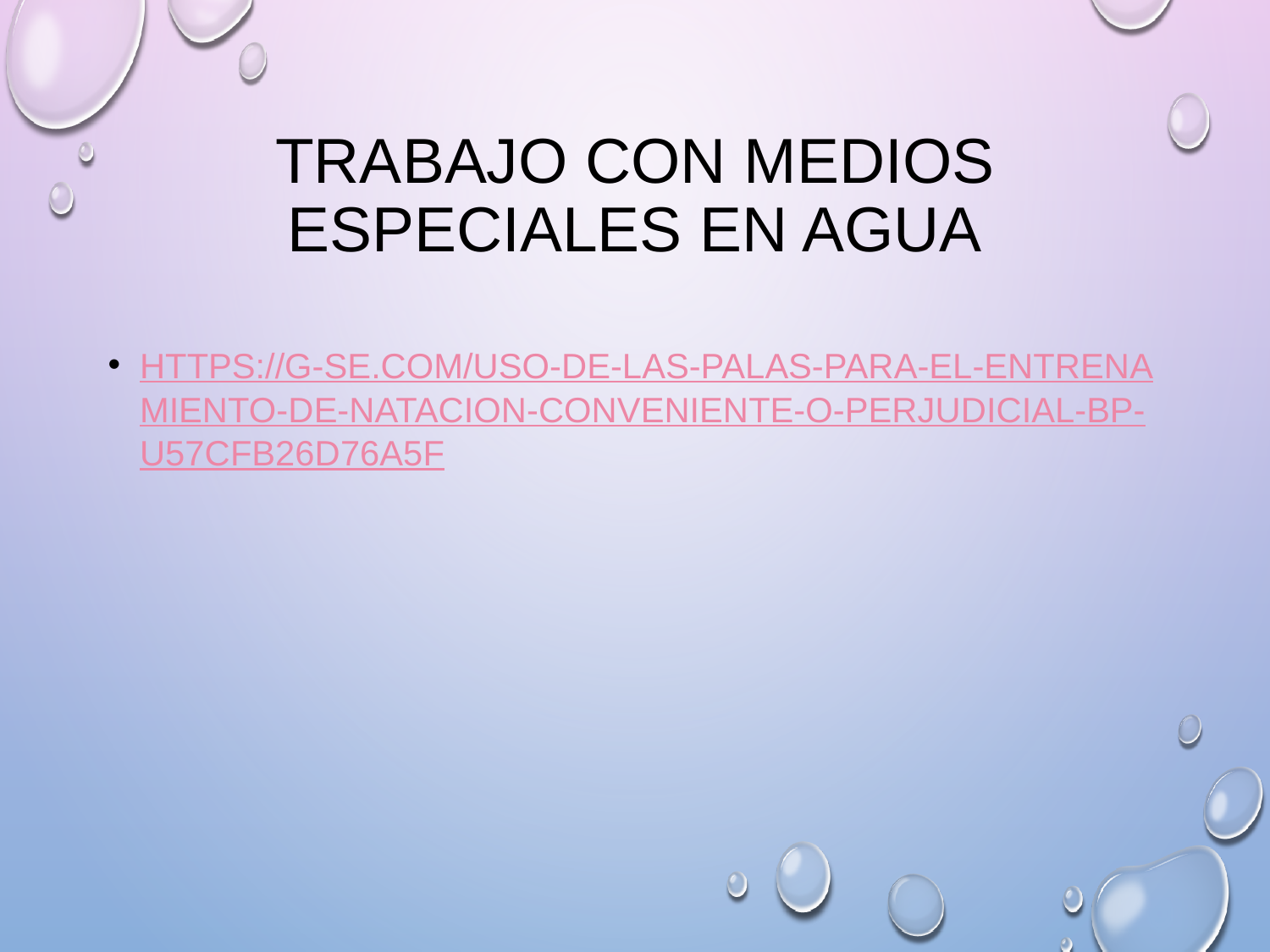

# Trabajo con medios especiales en agua
https://g-se.com/uso-de-las-palas-para-el-entrenamiento-de-natacion-conveniente-o-perjudicial-bp-u57cfb26d76a5f